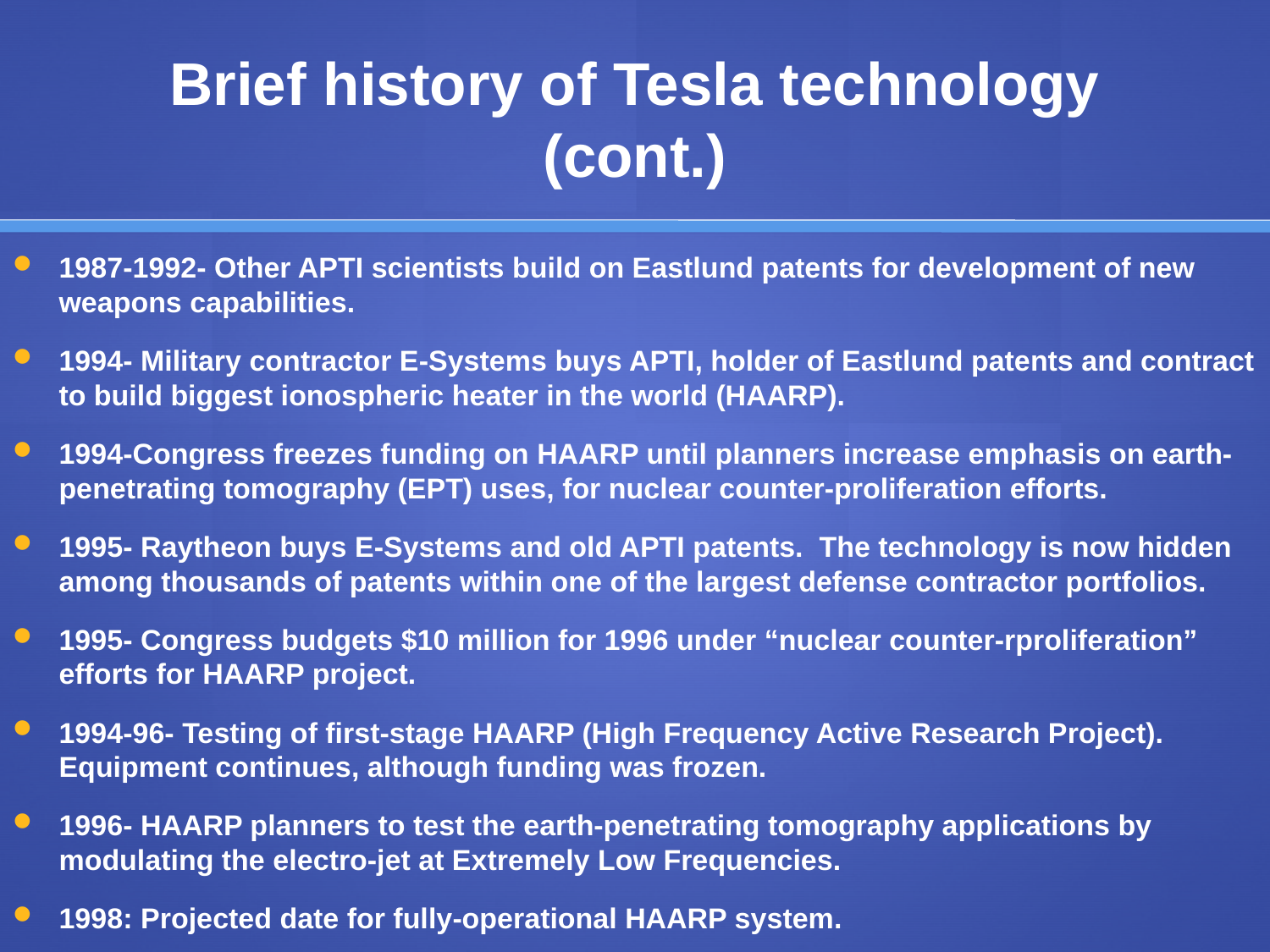

# Brief history of Tesla technology (cont.)
1987-1992- Other APTI scientists build on Eastlund patents for development of new weapons capabilities.
1994- Military contractor E-Systems buys APTI, holder of Eastlund patents and contract to build biggest ionospheric heater in the world (HAARP).
1994-Congress freezes funding on HAARP until planners increase emphasis on earth-penetrating tomography (EPT) uses, for nuclear counter-proliferation efforts.
1995- Raytheon buys E-Systems and old APTI patents.  The technology is now hidden among thousands of patents within one of the largest defense contractor portfolios.
1995- Congress budgets $10 million for 1996 under “nuclear counter-rproliferation” efforts for HAARP project.
1994-96- Testing of first-stage HAARP (High Frequency Active Research Project). Equipment continues, although funding was frozen.
1996- HAARP planners to test the earth-penetrating tomography applications by modulating the electro-jet at Extremely Low Frequencies.
1998: Projected date for fully-operational HAARP system.